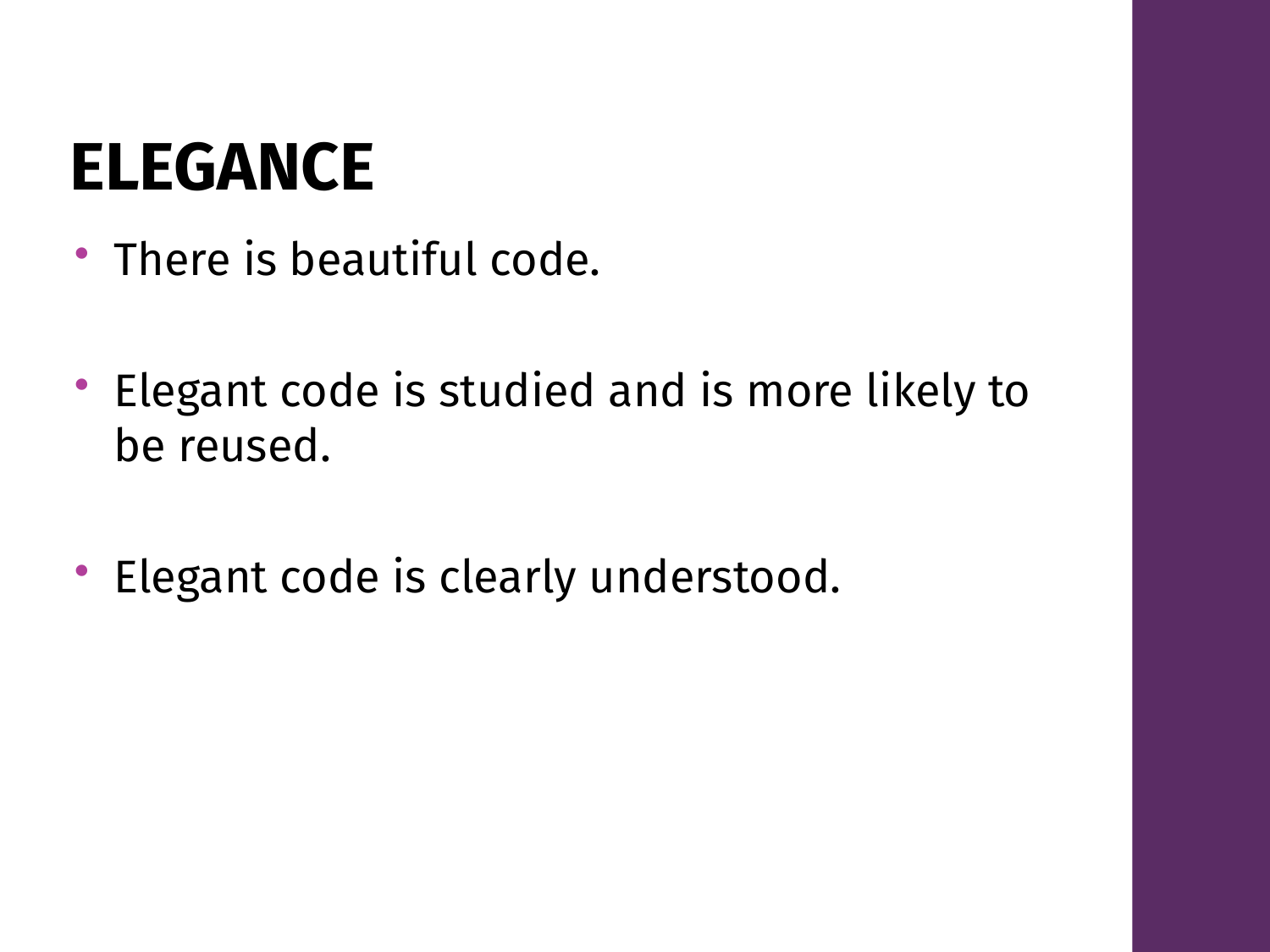

# Elegance
There is beautiful code.

Elegant code is studied and is more likely to be reused.

Elegant code is clearly understood.